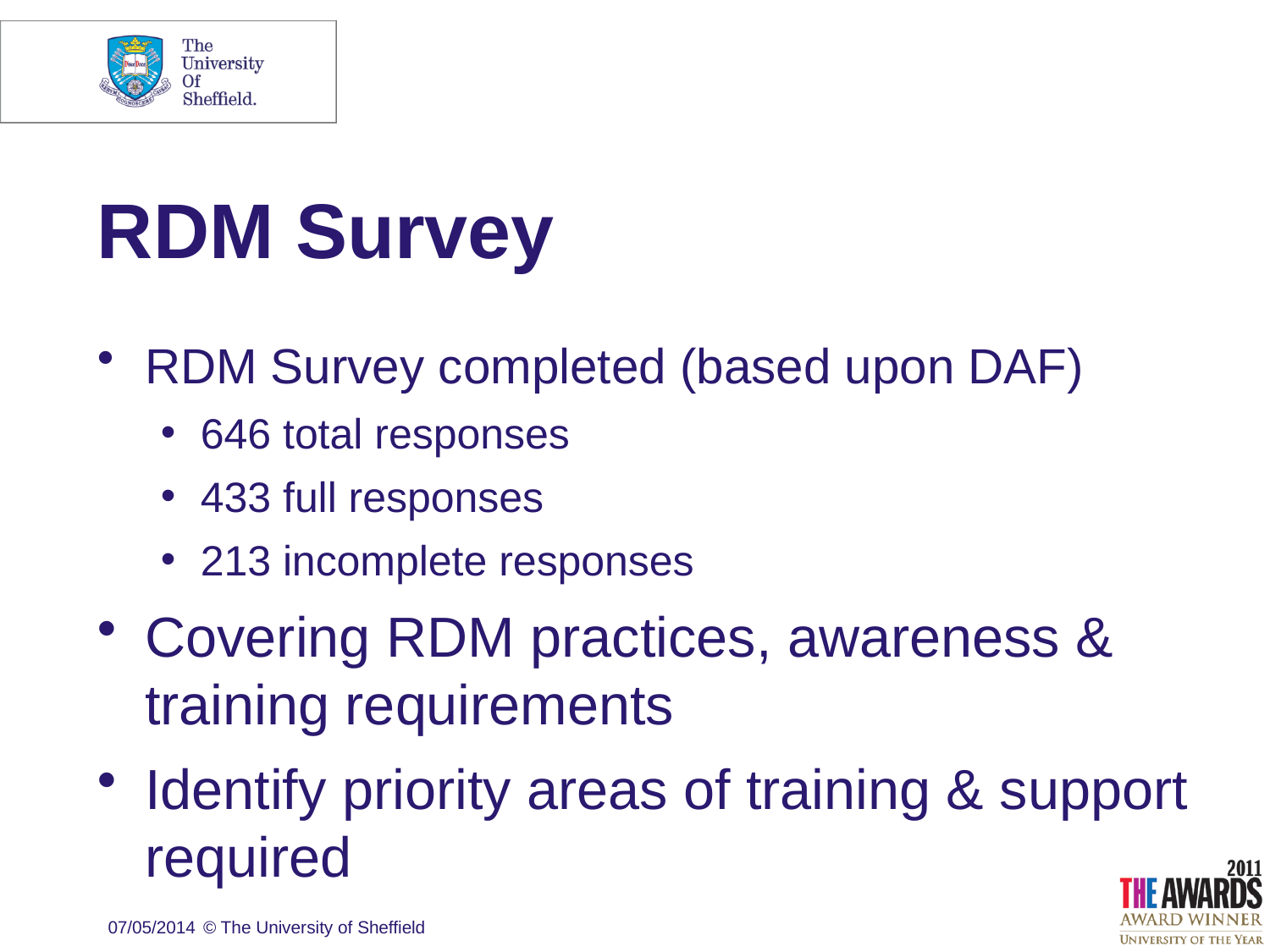

# RDM Survey
RDM Survey completed (based upon DAF)
646 total responses
433 full responses
213 incomplete responses
Covering RDM practices, awareness & training requirements
Identify priority areas of training & support required

07/05/2014
© The University of Sheffield